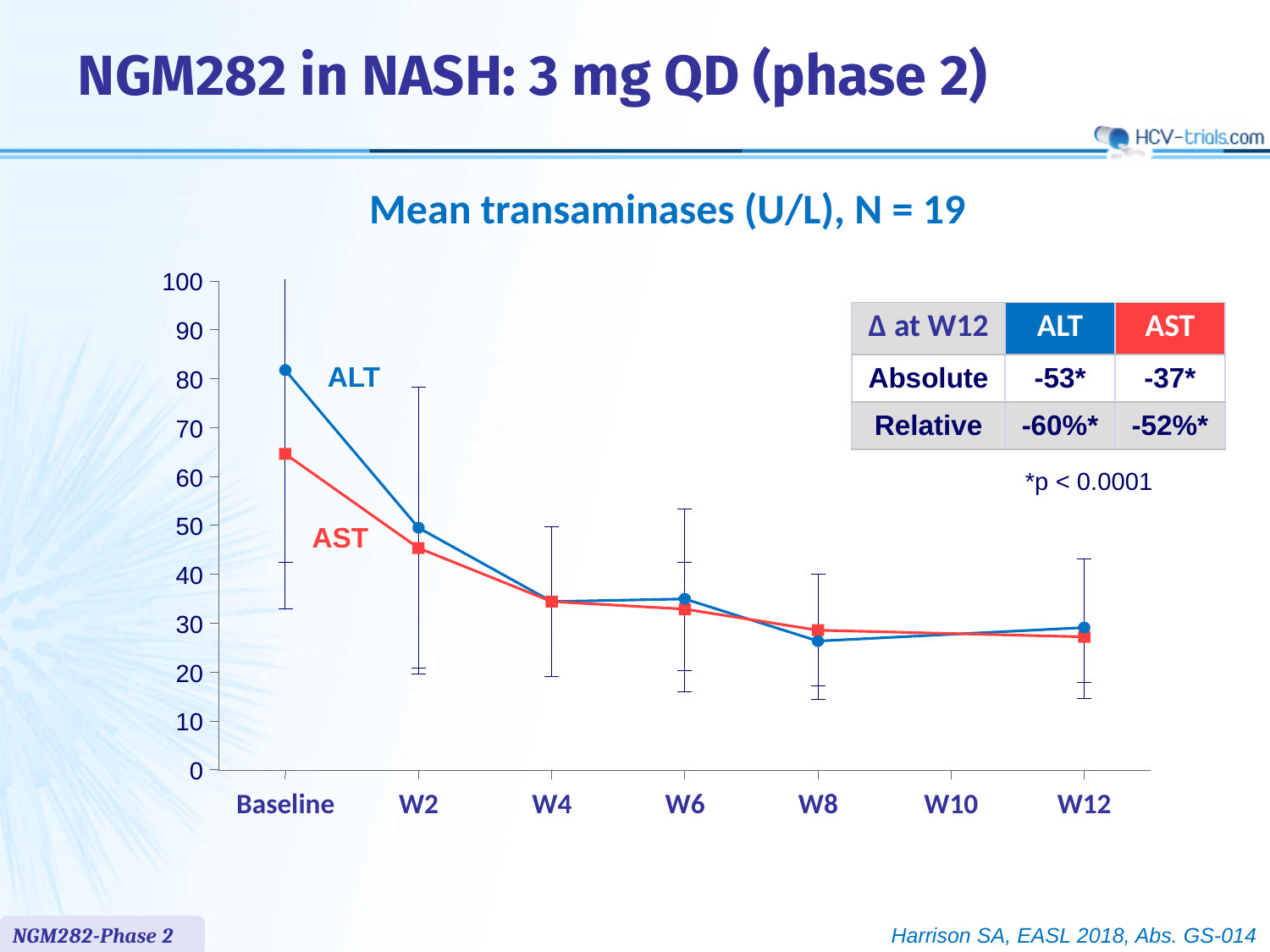

NGM282 in NASH: 3 mg QD (phase 2)
# Mean transaminases (U/L), N = 19
100

| Δ at W12 | ALT | AST |
| --- | --- | --- |
| Absolute | -53\* | -37\* |
| Relative | -60%\* | -52%\* |
90

ALT
80

70

60
*p < 0.0001

50
AST

40

30

20

10

0

Baseline
W2
W4
W6
W8
W10
W12

NGM282-Phase 2
Harrison SA, EASL 2018, Abs. GS-014